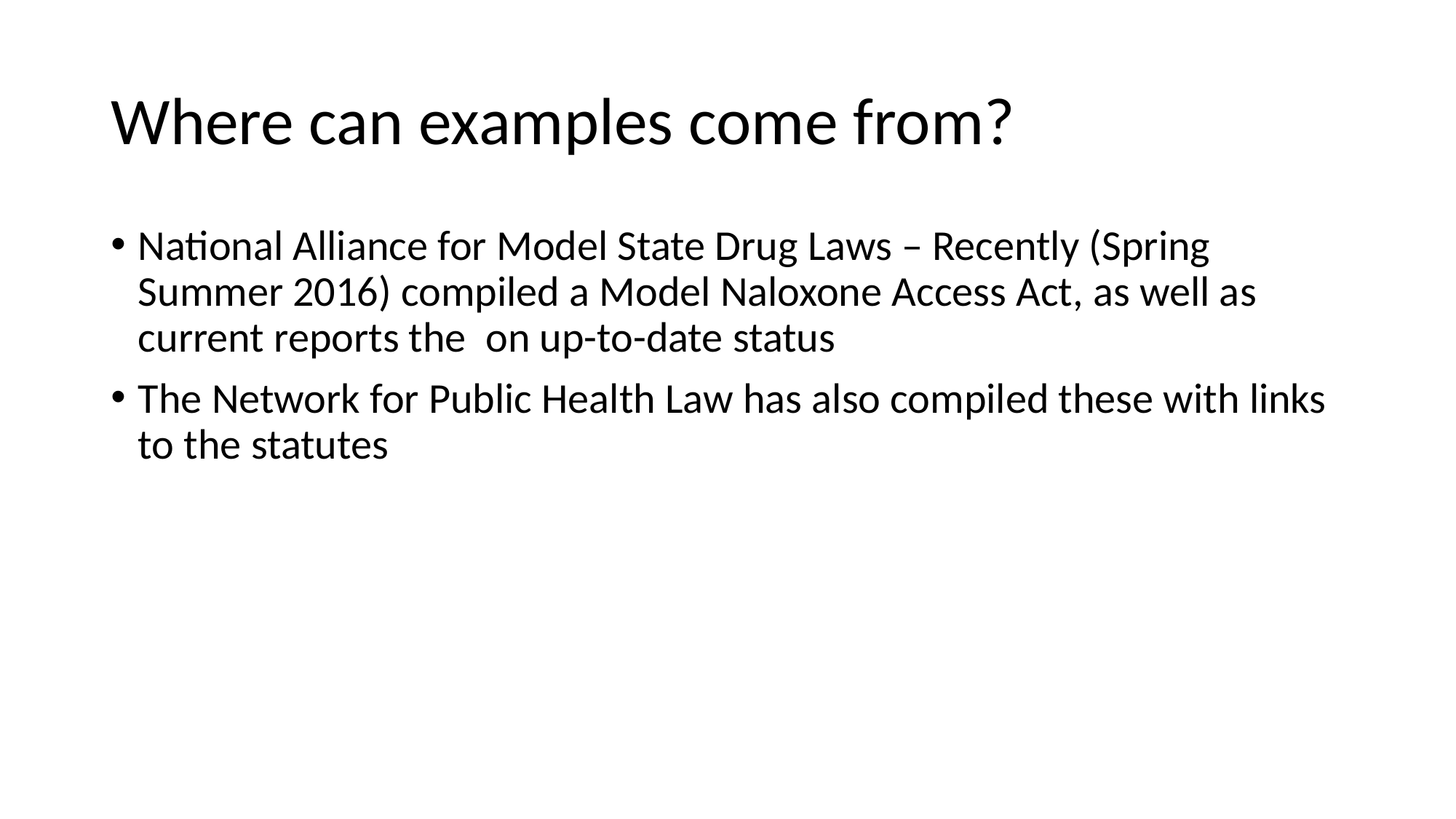

# Where can examples come from?
National Alliance for Model State Drug Laws – Recently (Spring Summer 2016) compiled a Model Naloxone Access Act, as well as current reports the  on up-to-date status
The Network for Public Health Law has also compiled these with links to the statutes